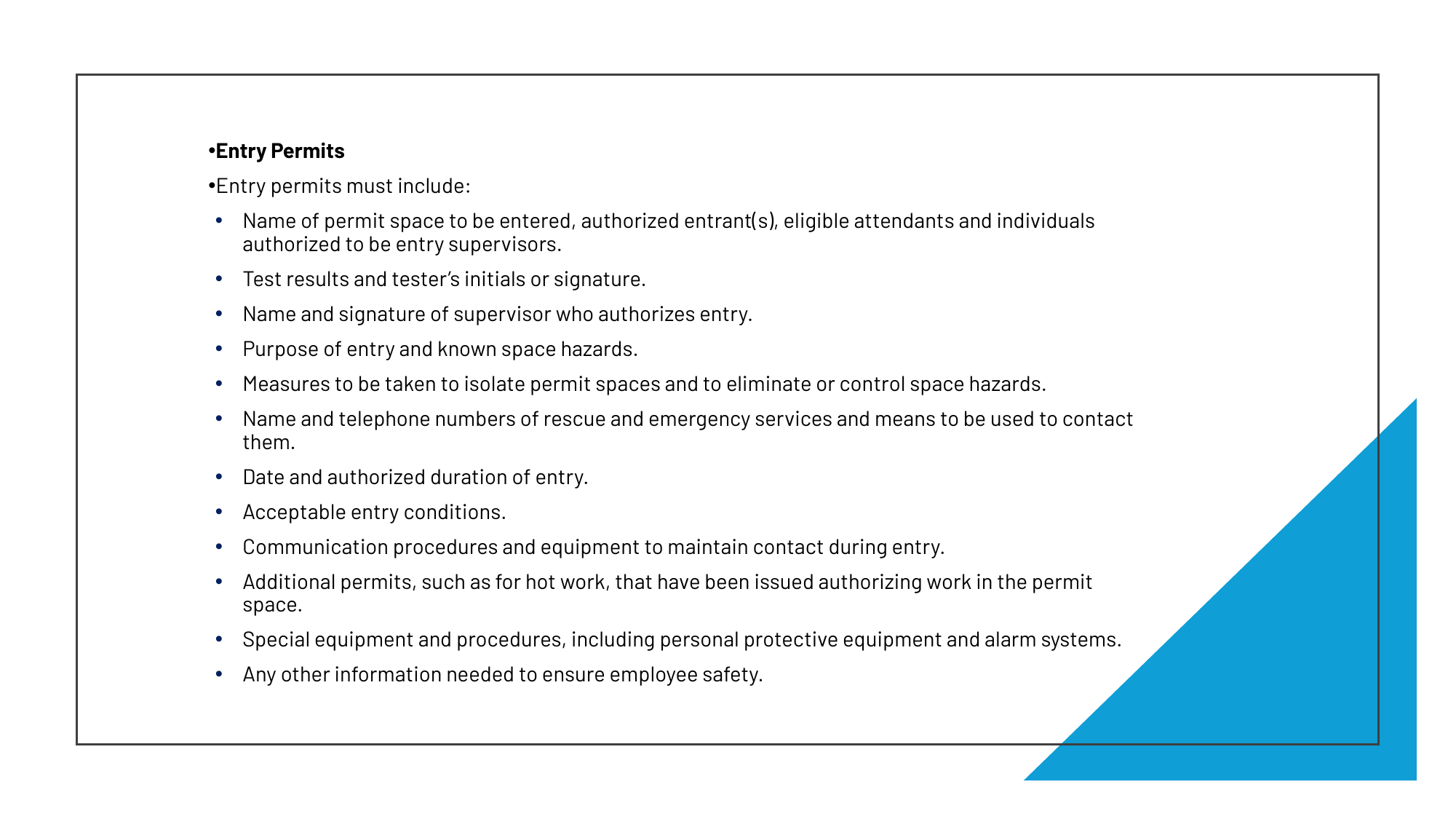

Entry Permits
Entry permits must include:
Name of permit space to be entered, authorized entrant(s), eligible attendants and individuals authorized to be entry supervisors.
Test results and tester’s initials or signature.
Name and signature of supervisor who authorizes entry.
Purpose of entry and known space hazards.
Measures to be taken to isolate permit spaces and to eliminate or control space hazards.
Name and telephone numbers of rescue and emergency services and means to be used to contact them.
Date and authorized duration of entry.
Acceptable entry conditions.
Communication procedures and equipment to maintain contact during entry.
Additional permits, such as for hot work, that have been issued authorizing work in the permit space.
Special equipment and procedures, including personal protective equipment and alarm systems.
Any other information needed to ensure employee safety.